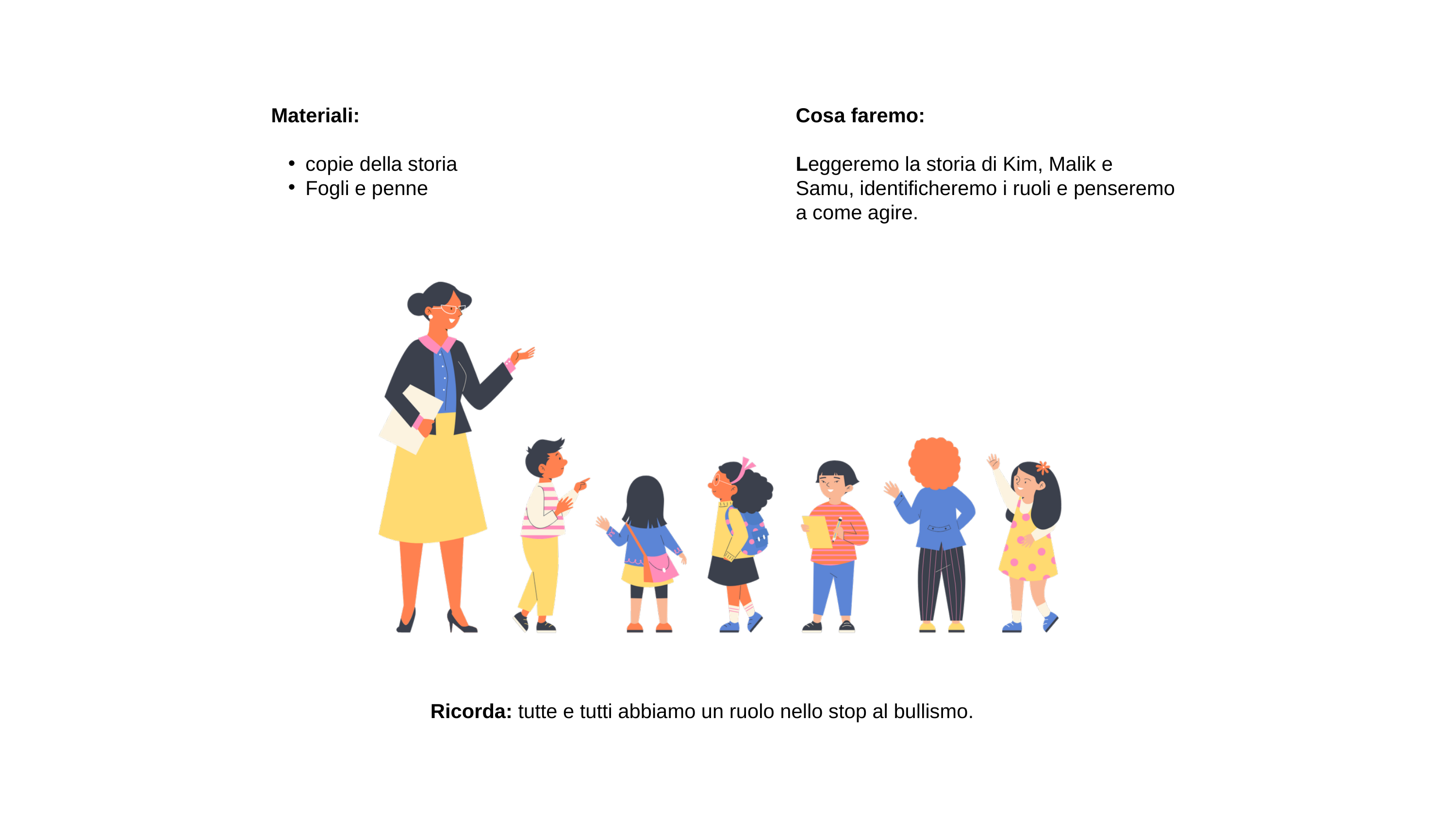

Materiali:

copie della storia
Fogli e penne
Cosa faremo:

Leggeremo la storia di Kim, Malik e Samu, identificheremo i ruoli e penseremo a come agire.

Ricorda: tutte e tutti abbiamo un ruolo nello stop al bullismo.